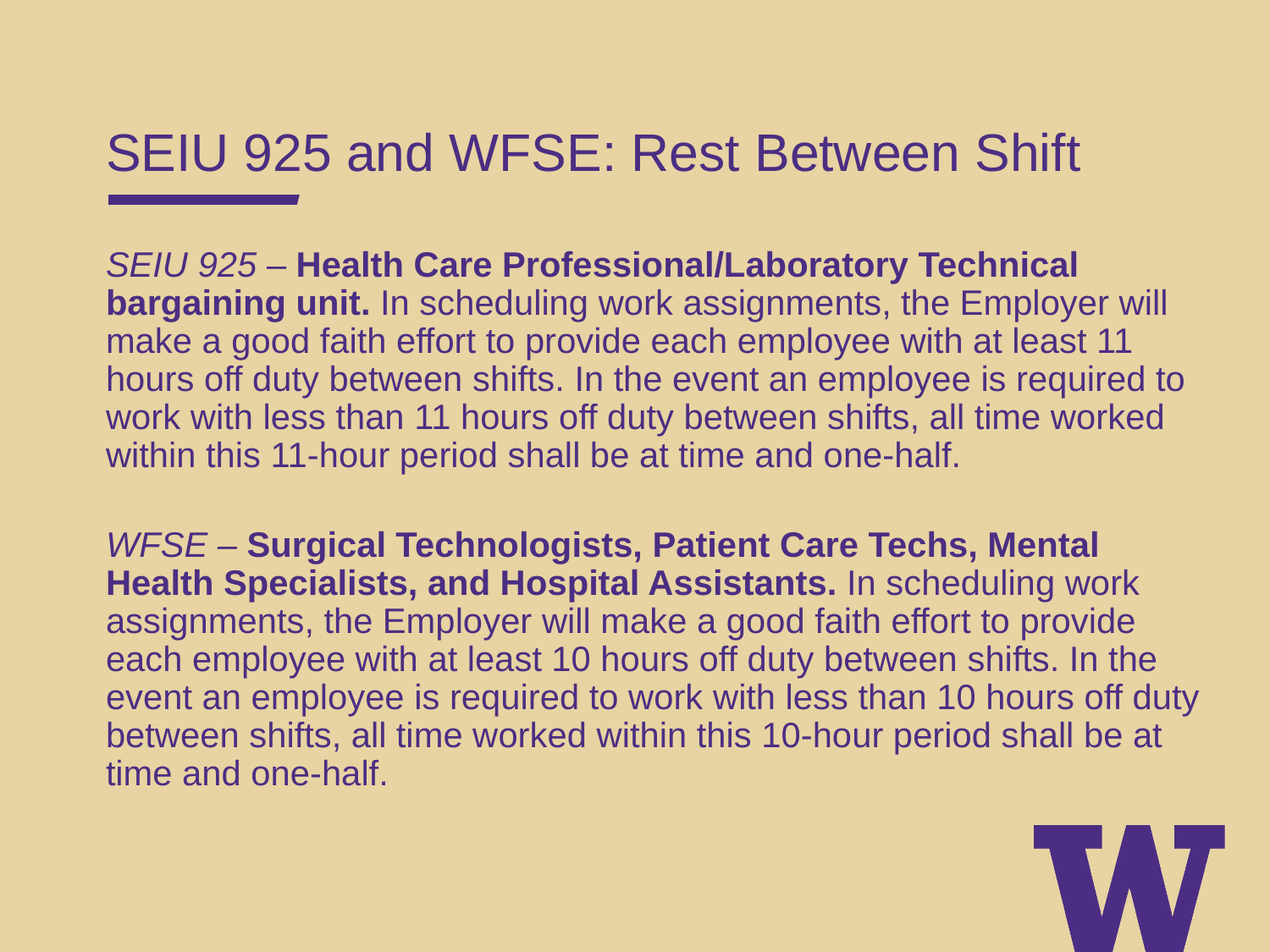

SEIU 925 and WFSE: Rest Between Shift
SEIU 925 – Health Care Professional/Laboratory Technical bargaining unit. In scheduling work assignments, the Employer will make a good faith effort to provide each employee with at least 11 hours off duty between shifts. In the event an employee is required to work with less than 11 hours off duty between shifts, all time worked within this 11-hour period shall be at time and one-half.

WFSE – Surgical Technologists, Patient Care Techs, Mental Health Specialists, and Hospital Assistants. In scheduling work assignments, the Employer will make a good faith effort to provide each employee with at least 10 hours off duty between shifts. In the event an employee is required to work with less than 10 hours off duty between shifts, all time worked within this 10-hour period shall be at time and one-half.